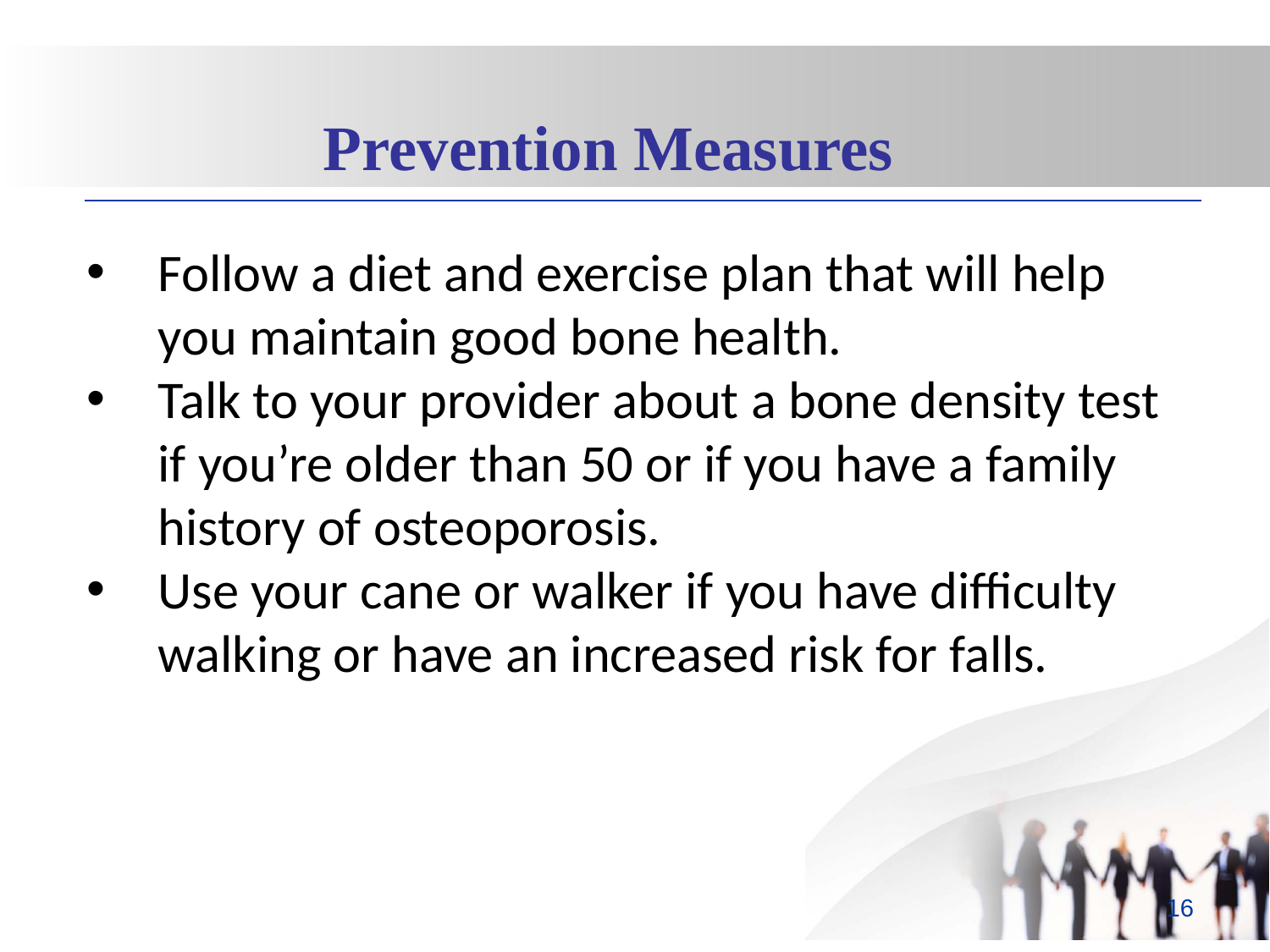

Prevention Measures
Follow a diet and exercise plan that will help you maintain good bone health.
Talk to your provider about a bone density test if you’re older than 50 or if you have a family history of osteoporosis.
Use your cane or walker if you have difficulty walking or have an increased risk for falls.

16